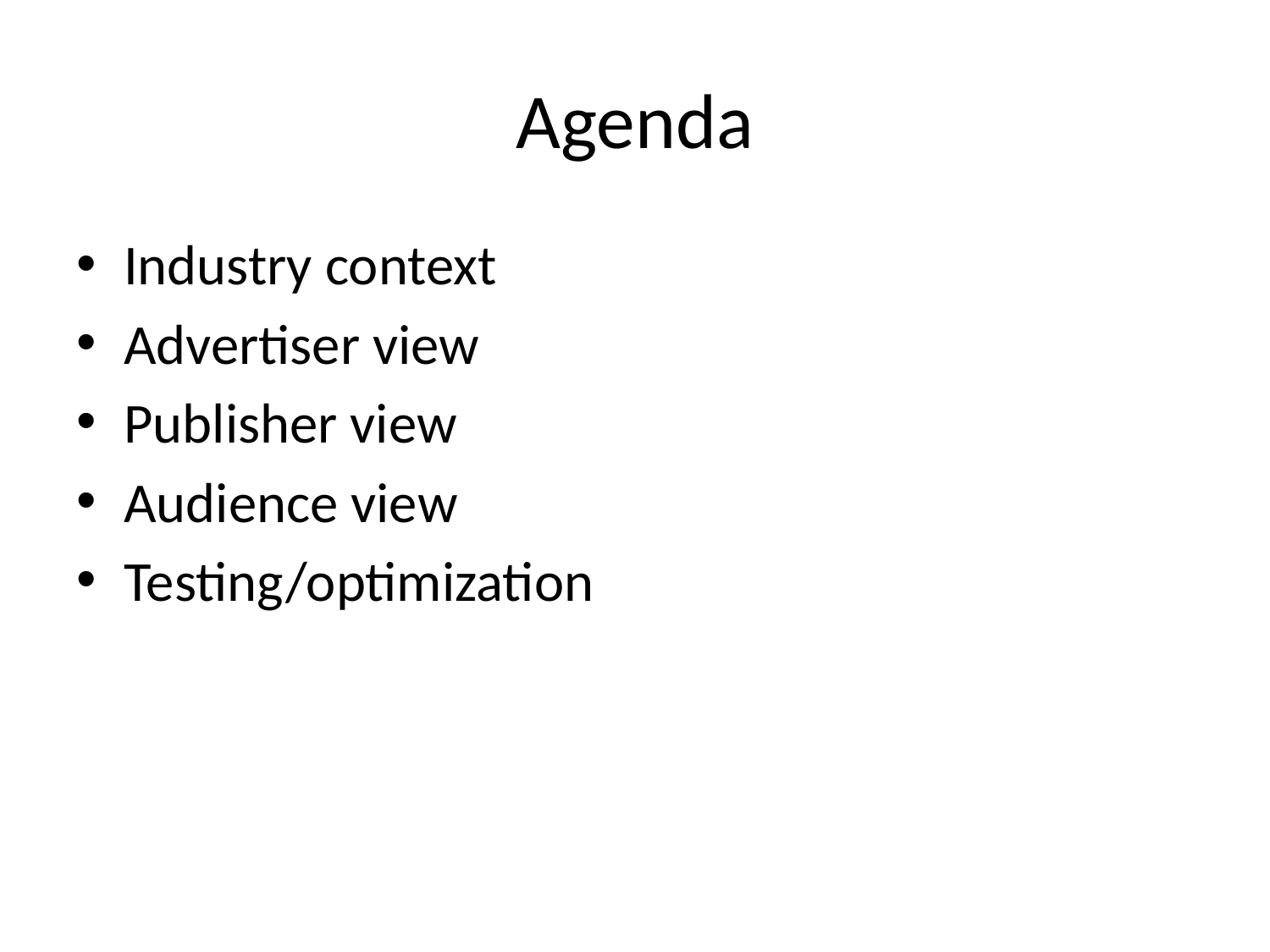

# Agenda
Industry context
Advertiser view
Publisher view
Audience view
Testing/optimization